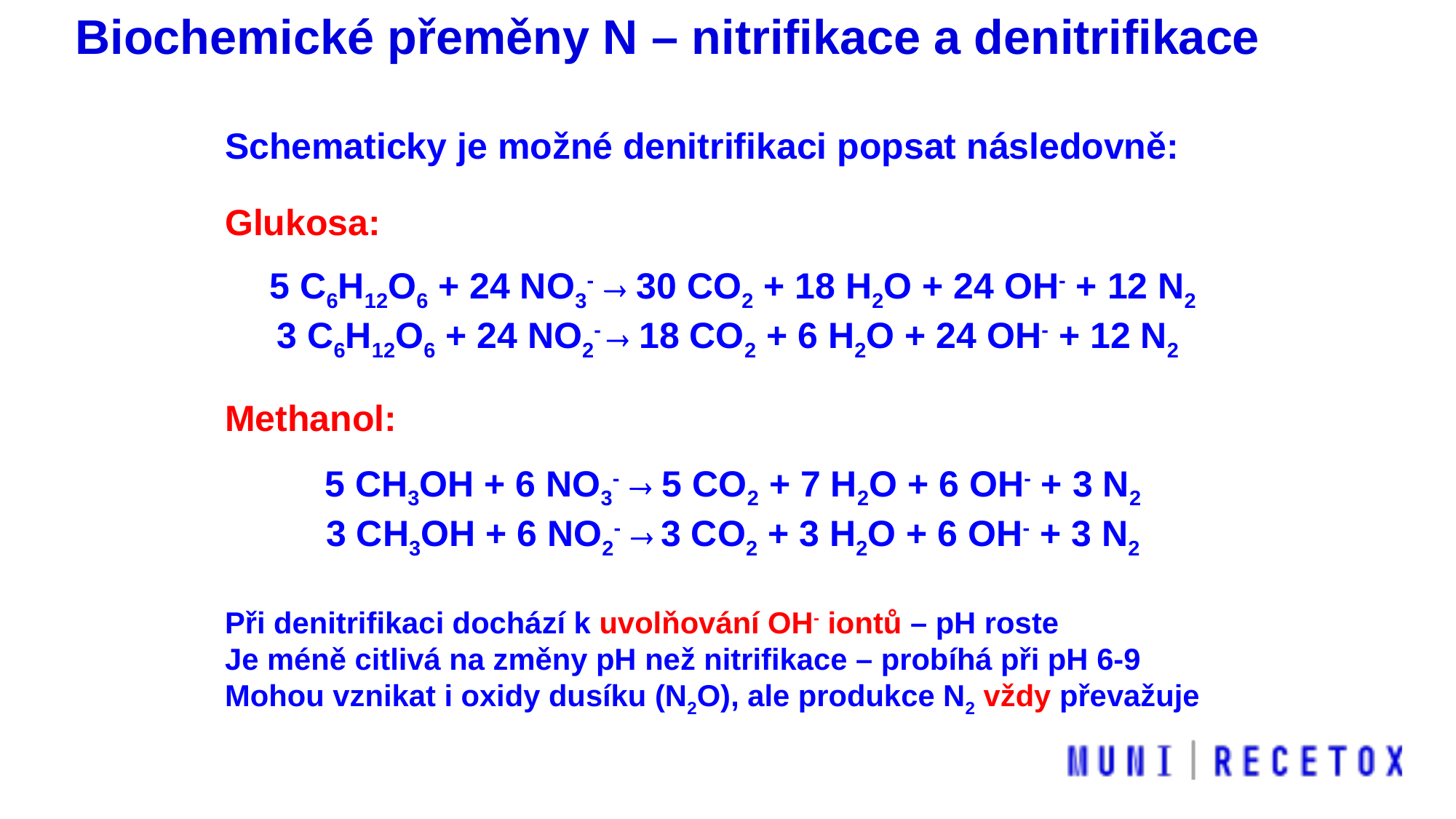

Biochemické přeměny N – nitrifikace a denitrifikace
Schematicky je možné denitrifikaci popsat následovně:

Glukosa:

5 C6H12O6 + 24 NO3- → 30 CO2 + 18 H2O + 24 OH- + 12 N2
3 C6H12O6 + 24 NO2- → 18 CO2 + 6 H2O + 24 OH- + 12 N2

Methanol:

5 CH3OH + 6 NO3- → 5 CO2 + 7 H2O + 6 OH- + 3 N2
3 CH3OH + 6 NO2- → 3 CO2 + 3 H2O + 6 OH- + 3 N2

Při denitrifikaci dochází k uvolňování OH- iontů – pH roste
Je méně citlivá na změny pH než nitrifikace – probíhá při pH 6-9
Mohou vznikat i oxidy dusíku (N2O), ale produkce N2 vždy převažuje